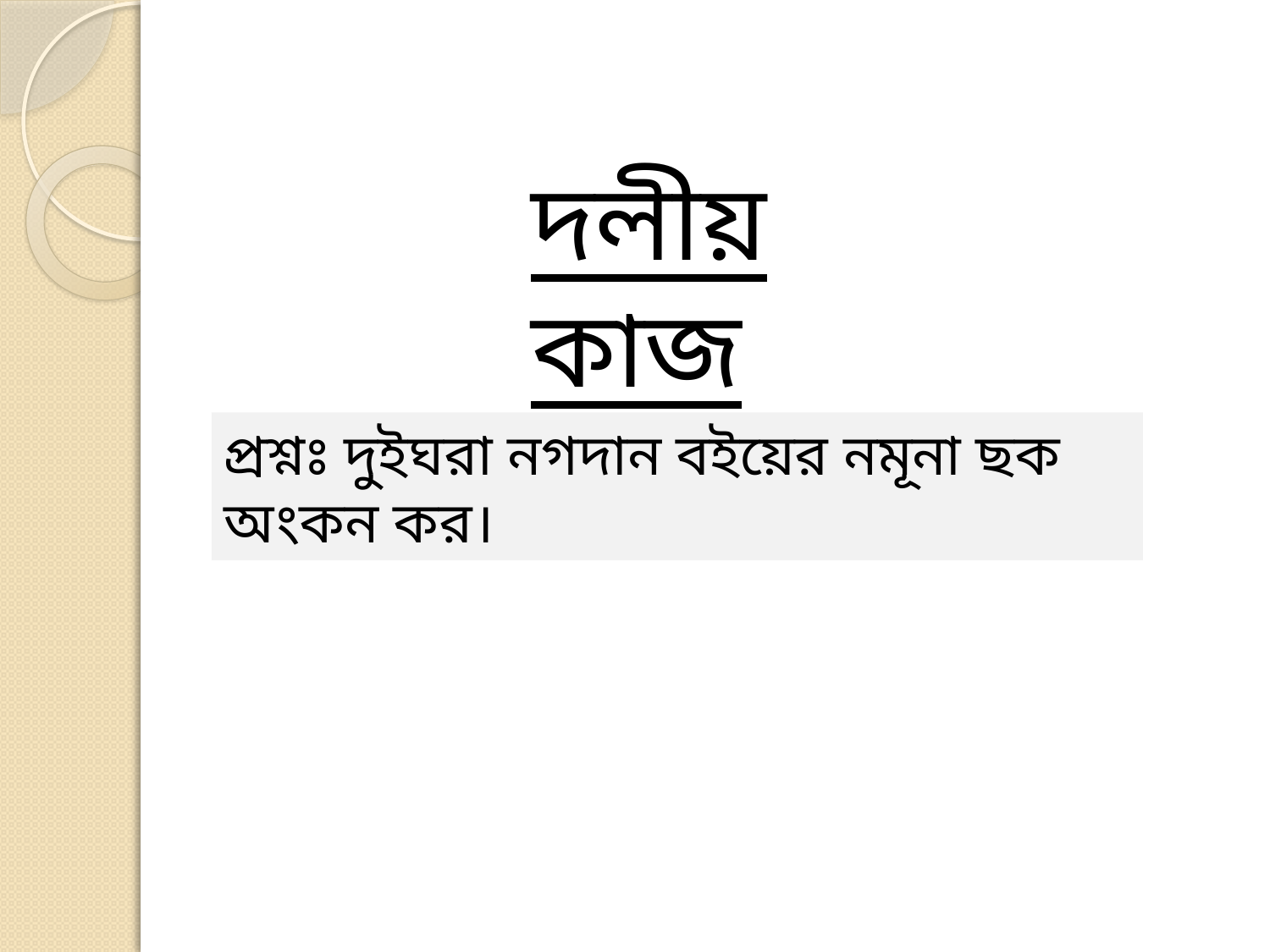

দলীয় কাজ
প্রশ্নঃ দুইঘরা নগদান বইয়ের নমূনা ছক অংকন কর।